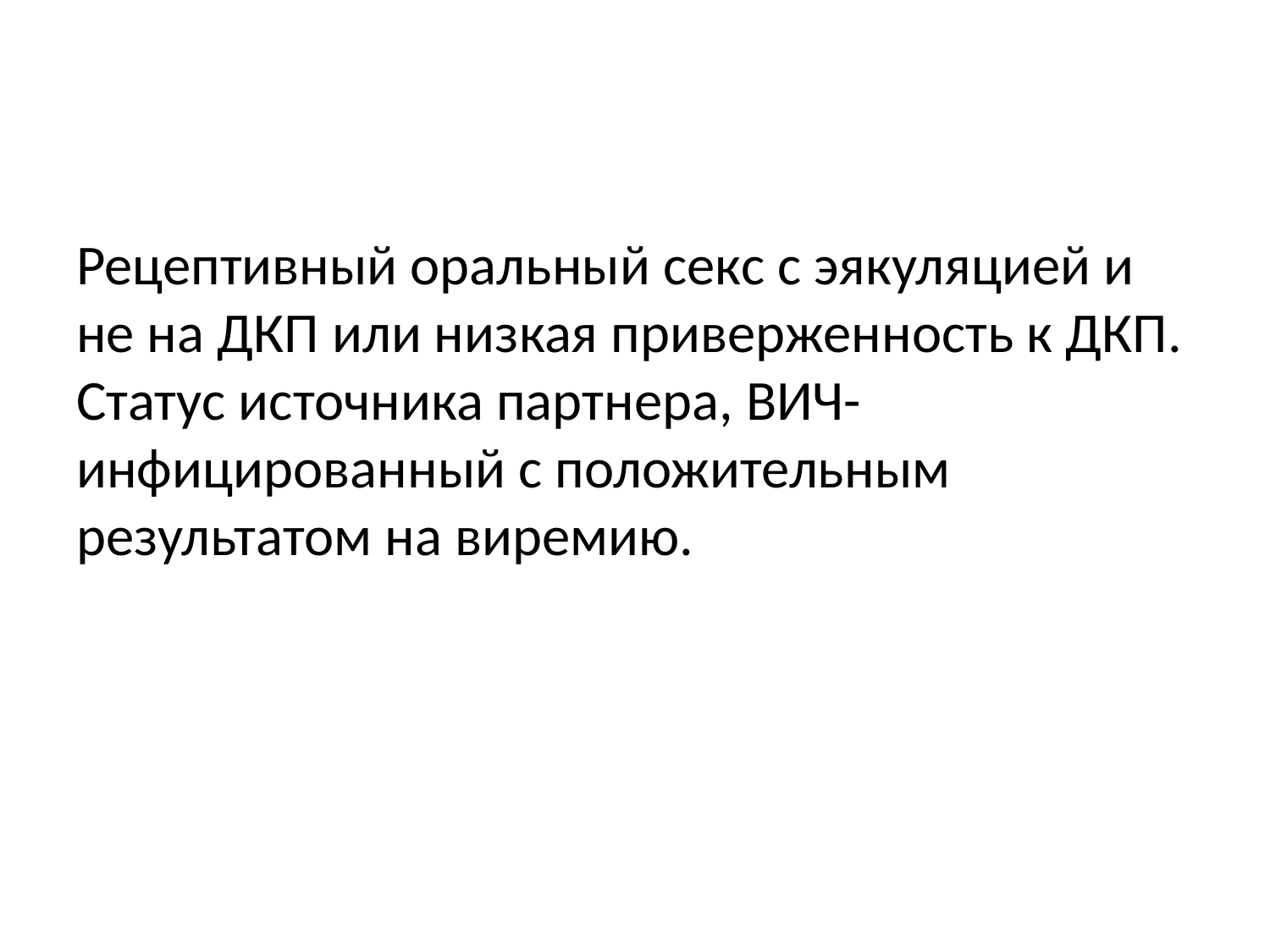

#
Рецептивный оральный секс с эякуляцией и не на ДКП или низкая приверженность к ДКП. Статус источника партнера, ВИЧ-инфицированный с положительным результатом на виремию.